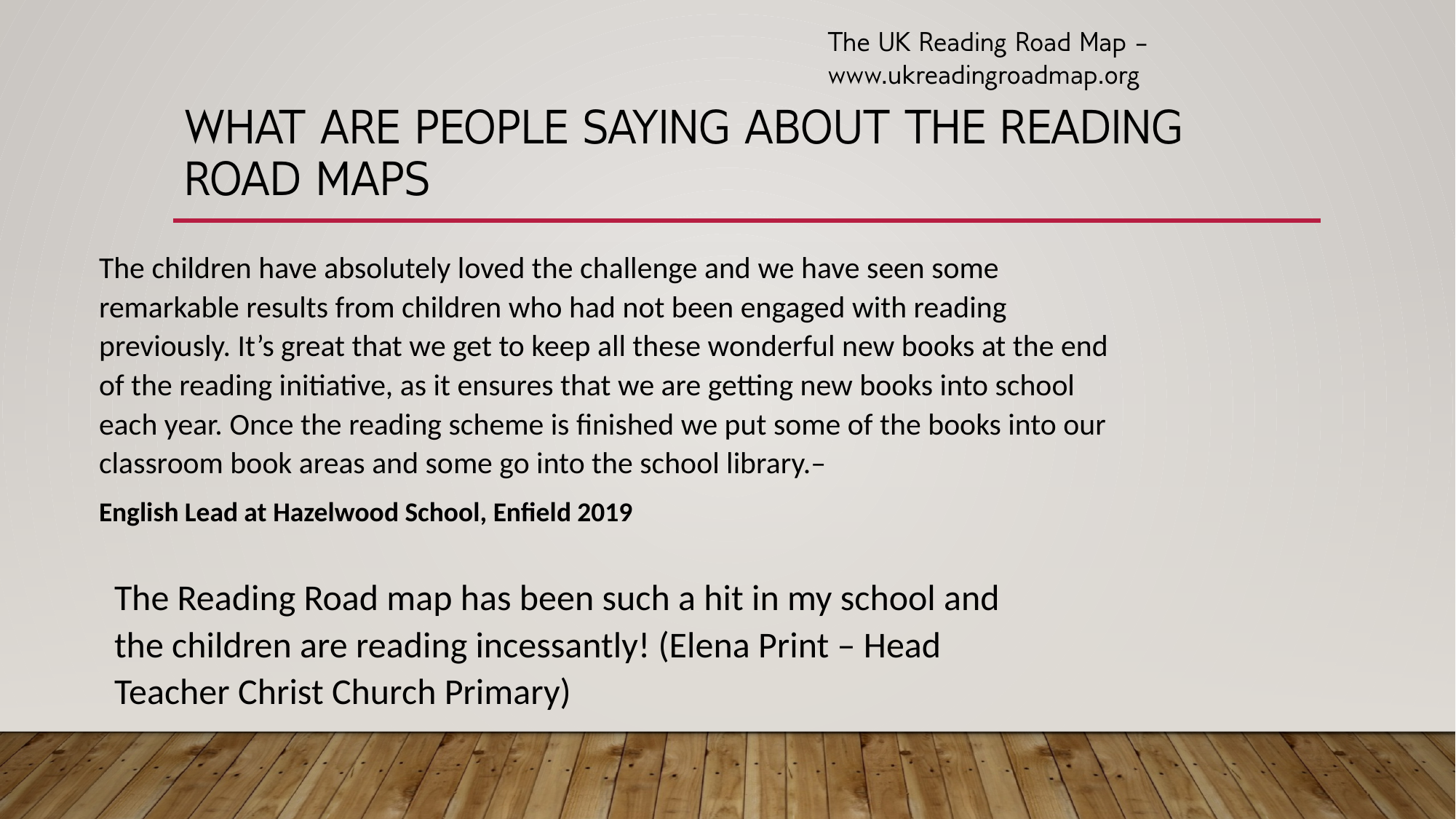

The UK Reading Road Map –
www.ukreadingroadmap.org
# What are people saying about the Reading Road maps
The children have absolutely loved the challenge and we have seen some remarkable results from children who had not been engaged with reading previously. It’s great that we get to keep all these wonderful new books at the end of the reading initiative, as it ensures that we are getting new books into school each year. Once the reading scheme is finished we put some of the books into our classroom book areas and some go into the school library.–
English Lead at Hazelwood School, Enfield 2019
The Reading Road map has been such a hit in my school and the children are reading incessantly! (Elena Print – Head Teacher Christ Church Primary)